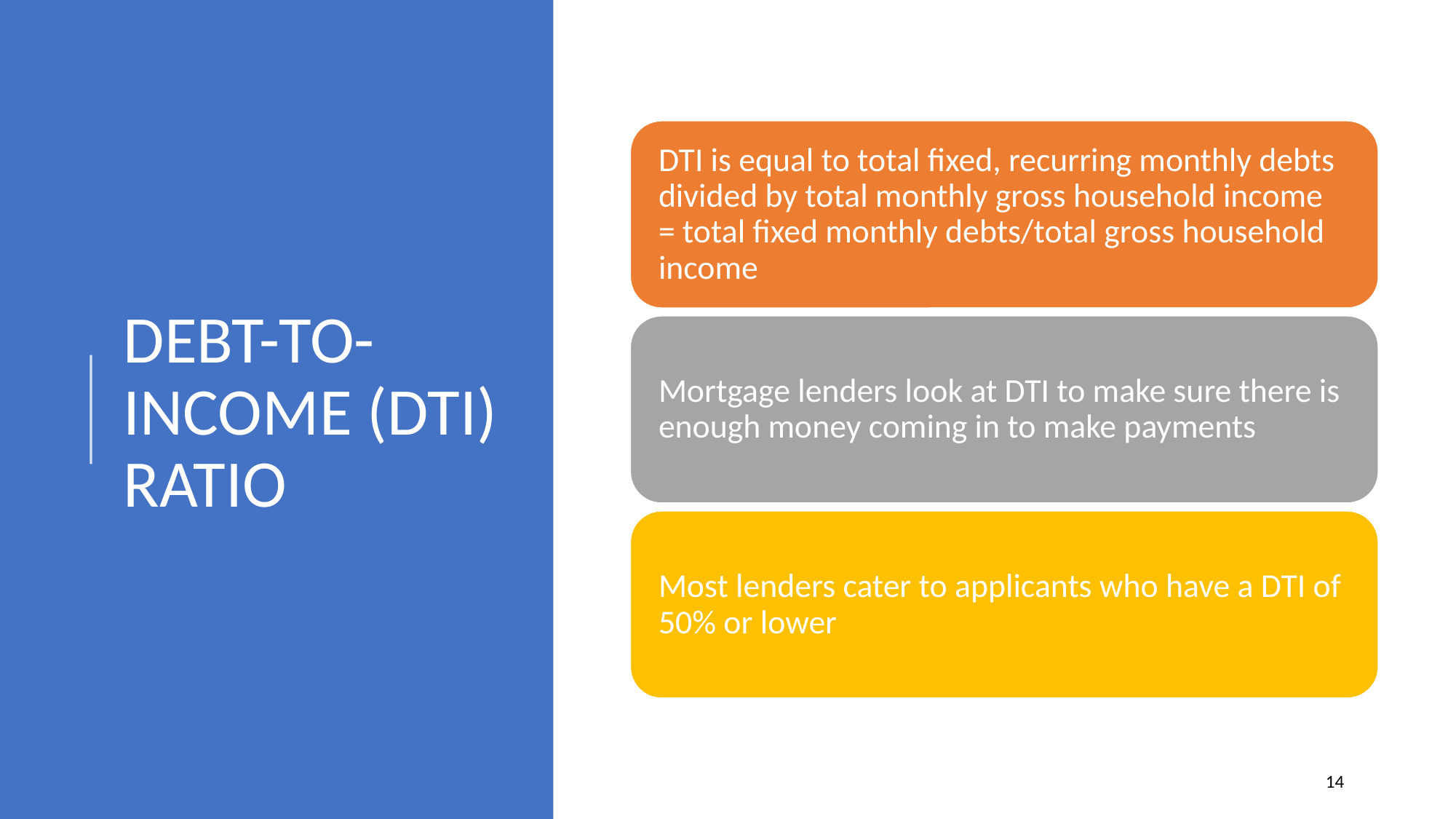

DTI is equal to total fixed, recurring monthly debts divided by total monthly gross household income
= total fixed monthly debts/total gross household income
Mortgage lenders look at DTI to make sure there is enough money coming in to make payments
Most lenders cater to applicants who have a DTI of 50% or lower
# DEBT-TO-INCOME (DTI) RATIO
14